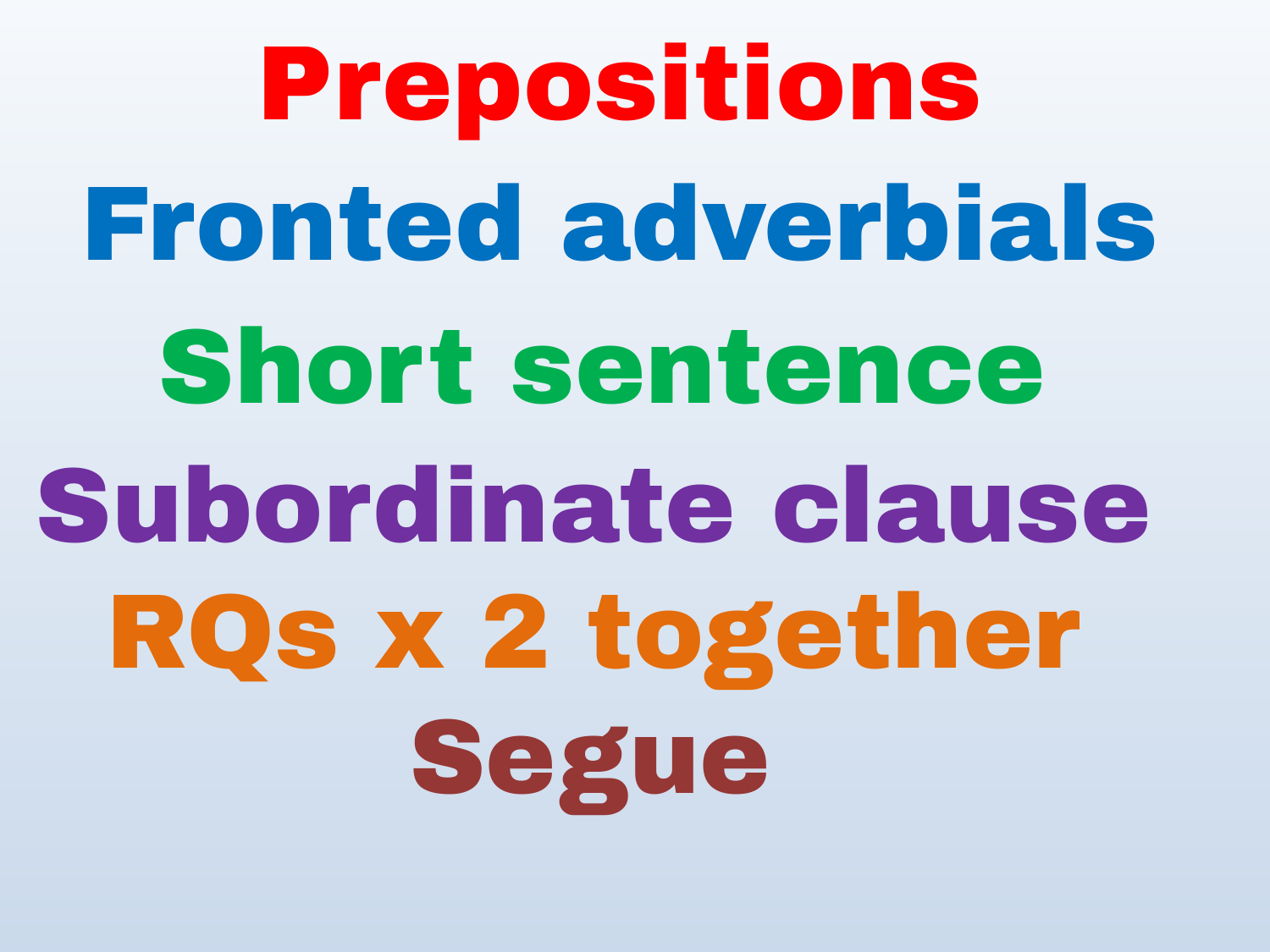

Prepositions
Fronted adverbials
Short sentence
Subordinate clause
RQs x 2 together
Segue